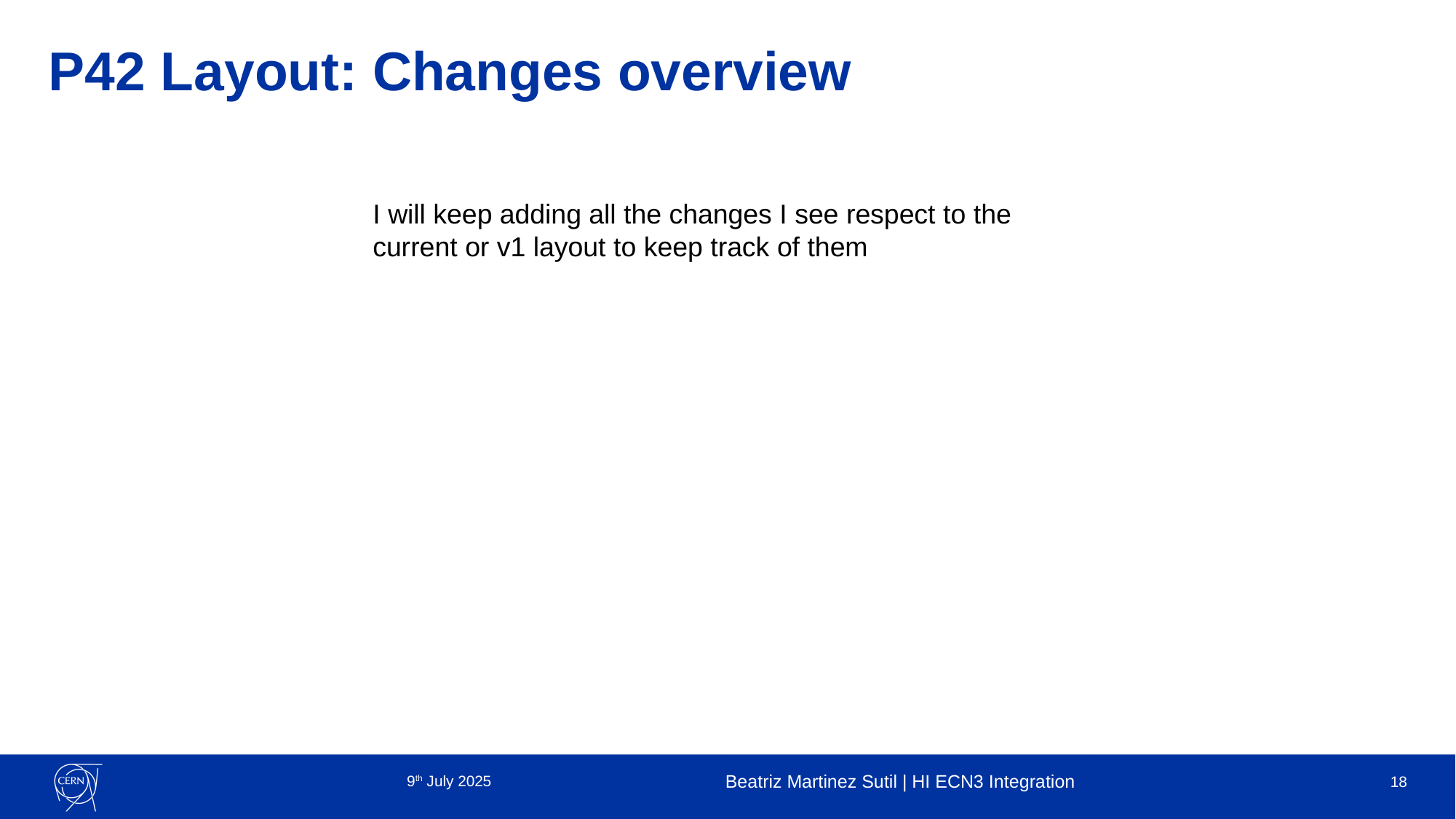

P42 Layout: Changes overview
I will keep adding all the changes I see respect to the current or v1 layout to keep track of them
9th July 2025
Beatriz Martinez Sutil | HI ECN3 Integration
18